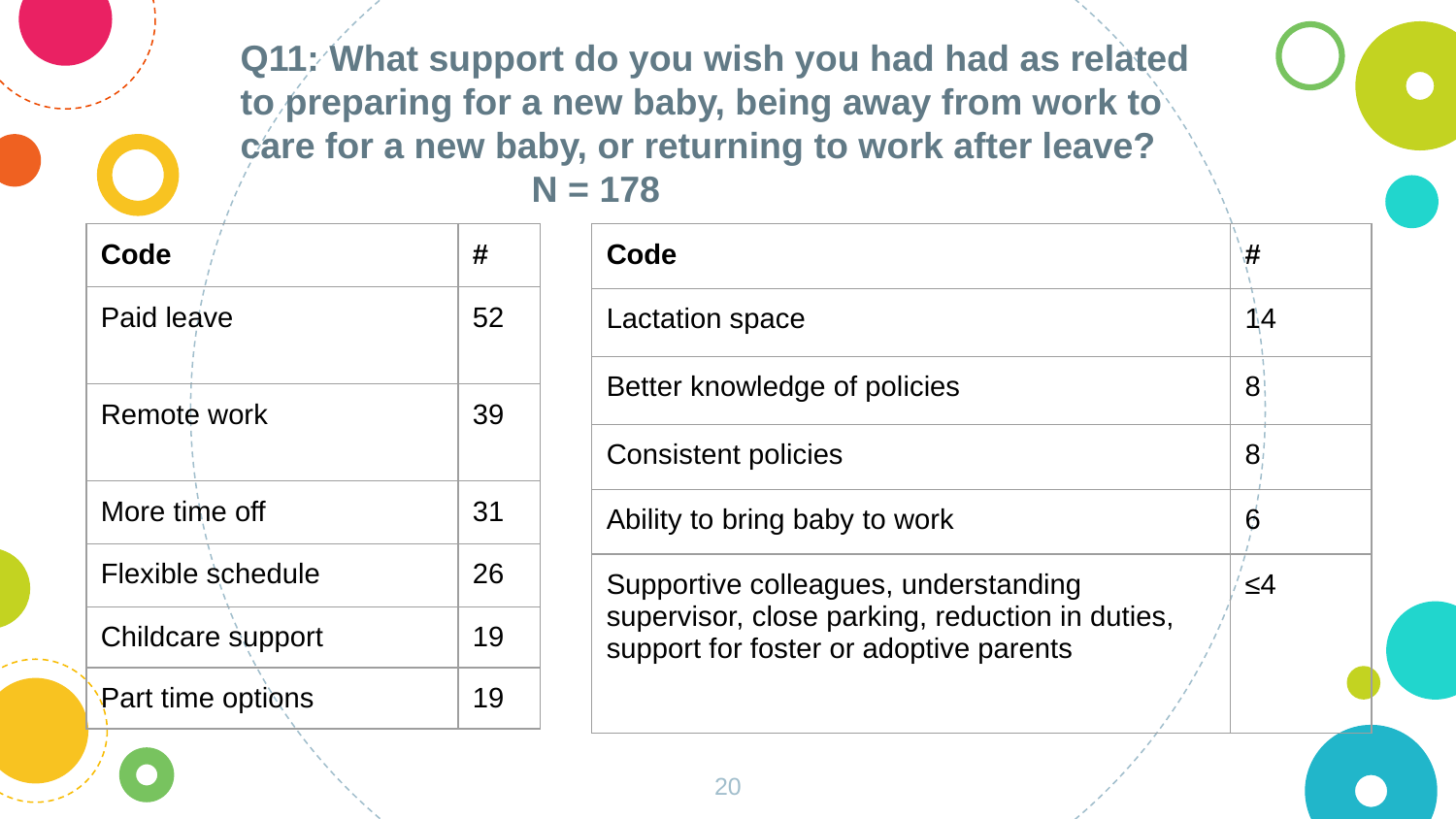

Q11: What support do you wish you had had as related to preparing for a new baby, being away from work to care for a new baby, or returning to work after leave? 		N = 178
| Code | # |
| --- | --- |
| Paid leave | 52 |
| Remote work | 39 |
| More time off | 31 |
| Flexible schedule | 26 |
| Childcare support | 19 |
| Part time options | 19 |
| Code | # |
| --- | --- |
| Lactation space | 14 |
| Better knowledge of policies | 8 |
| Consistent policies | 8 |
| Ability to bring baby to work | 6 |
| Supportive colleagues, understanding supervisor, close parking, reduction in duties, support for foster or adoptive parents | ≤4 |
|  |  |
20